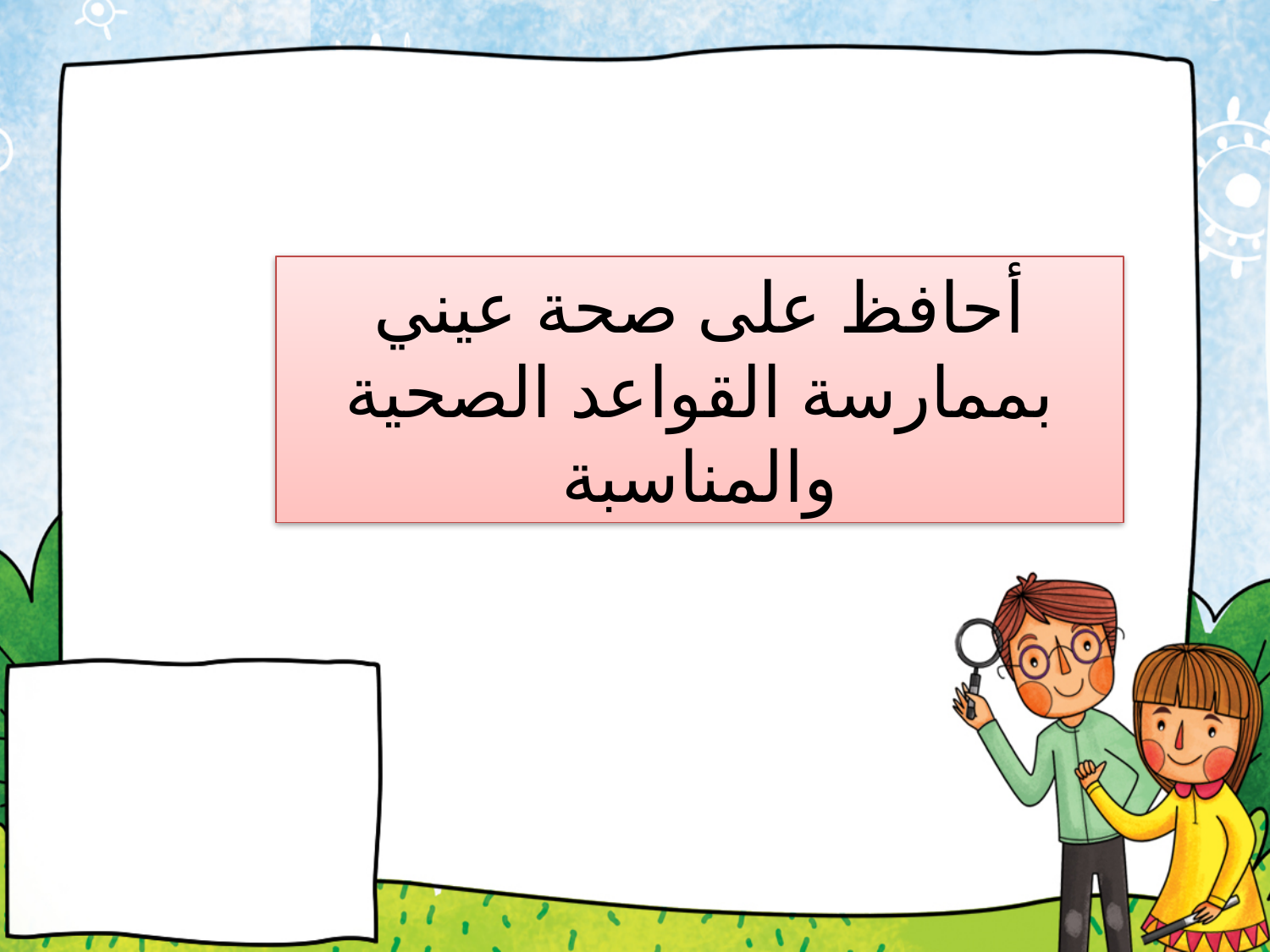

أحافظ على صحة عيني بممارسة القواعد الصحية والمناسبة